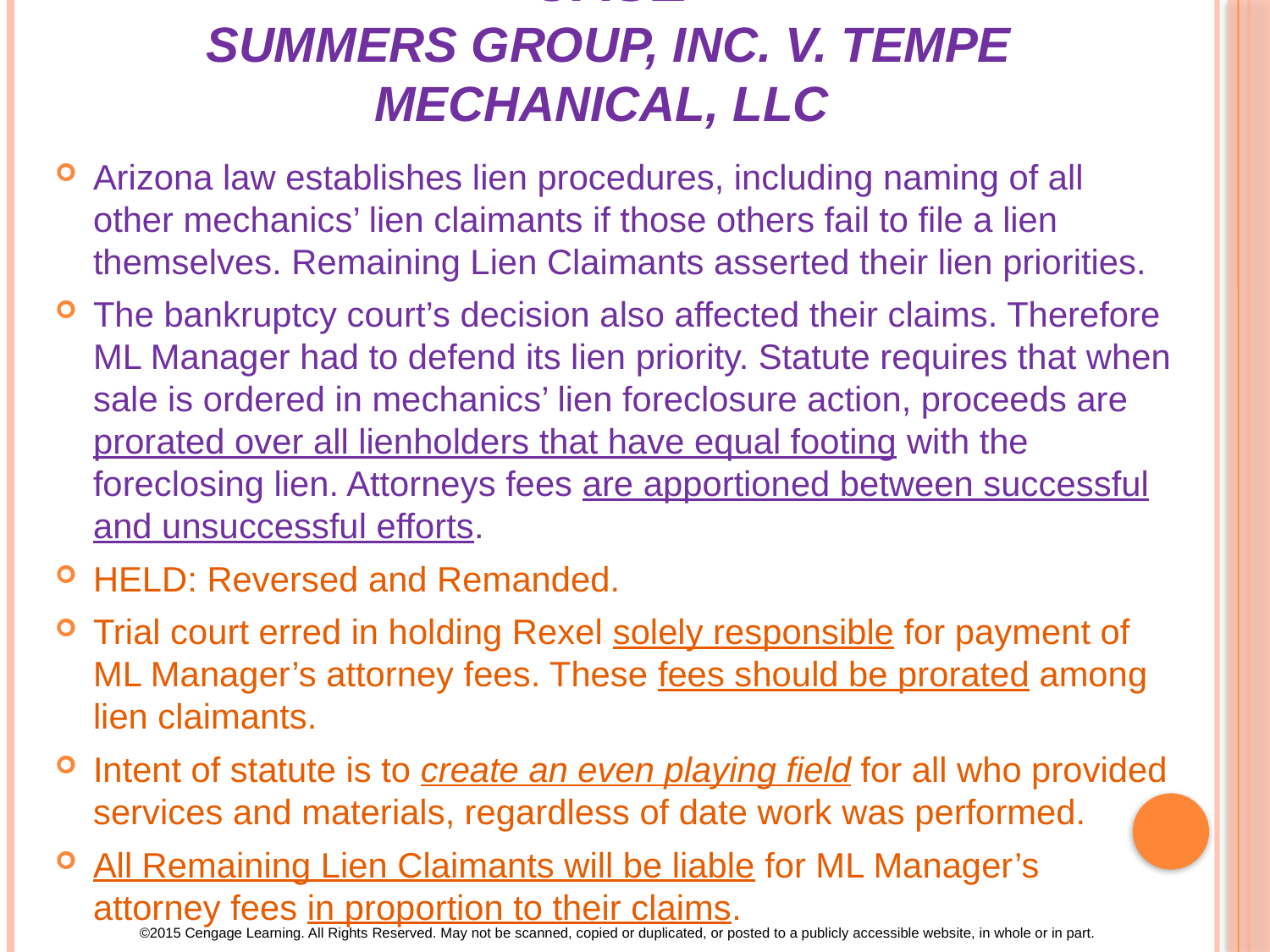

# Case Summers Group, Inc. v. Tempe Mechanical, LLC
Arizona law establishes lien procedures, including naming of all other mechanics’ lien claimants if those others fail to file a lien themselves. Remaining Lien Claimants asserted their lien priorities.
The bankruptcy court’s decision also affected their claims. Therefore ML Manager had to defend its lien priority. Statute requires that when sale is ordered in mechanics’ lien foreclosure action, proceeds are prorated over all lienholders that have equal footing with the foreclosing lien. Attorneys fees are apportioned between successful and unsuccessful efforts.
HELD: Reversed and Remanded.
Trial court erred in holding Rexel solely responsible for payment of ML Manager’s attorney fees. These fees should be prorated among lien claimants.
Intent of statute is to create an even playing field for all who provided services and materials, regardless of date work was performed.
All Remaining Lien Claimants will be liable for ML Manager’s attorney fees in proportion to their claims.